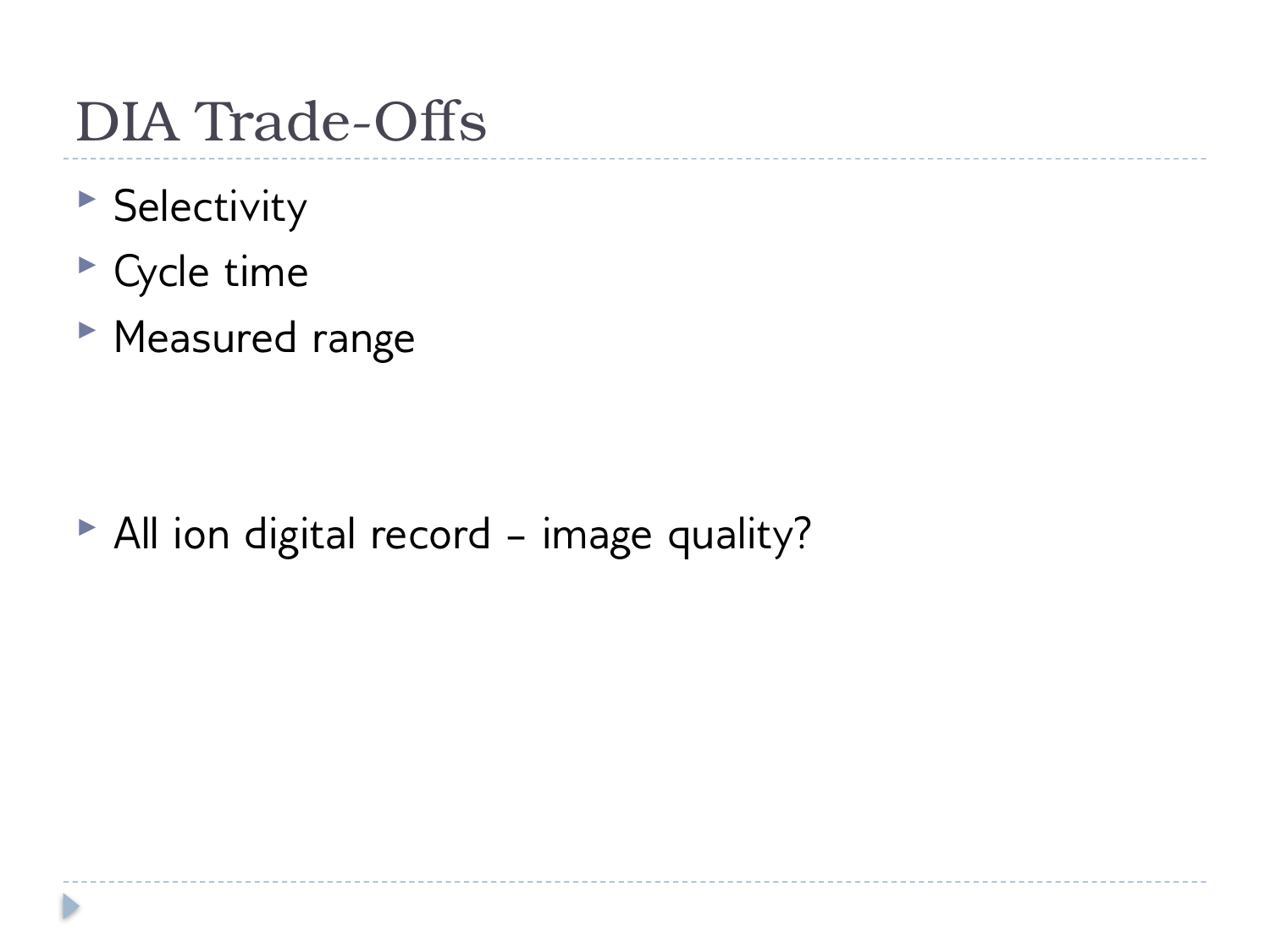

# DIA Trade-Offs
Selectivity
Cycle time
Measured range

All ion digital record – image quality?